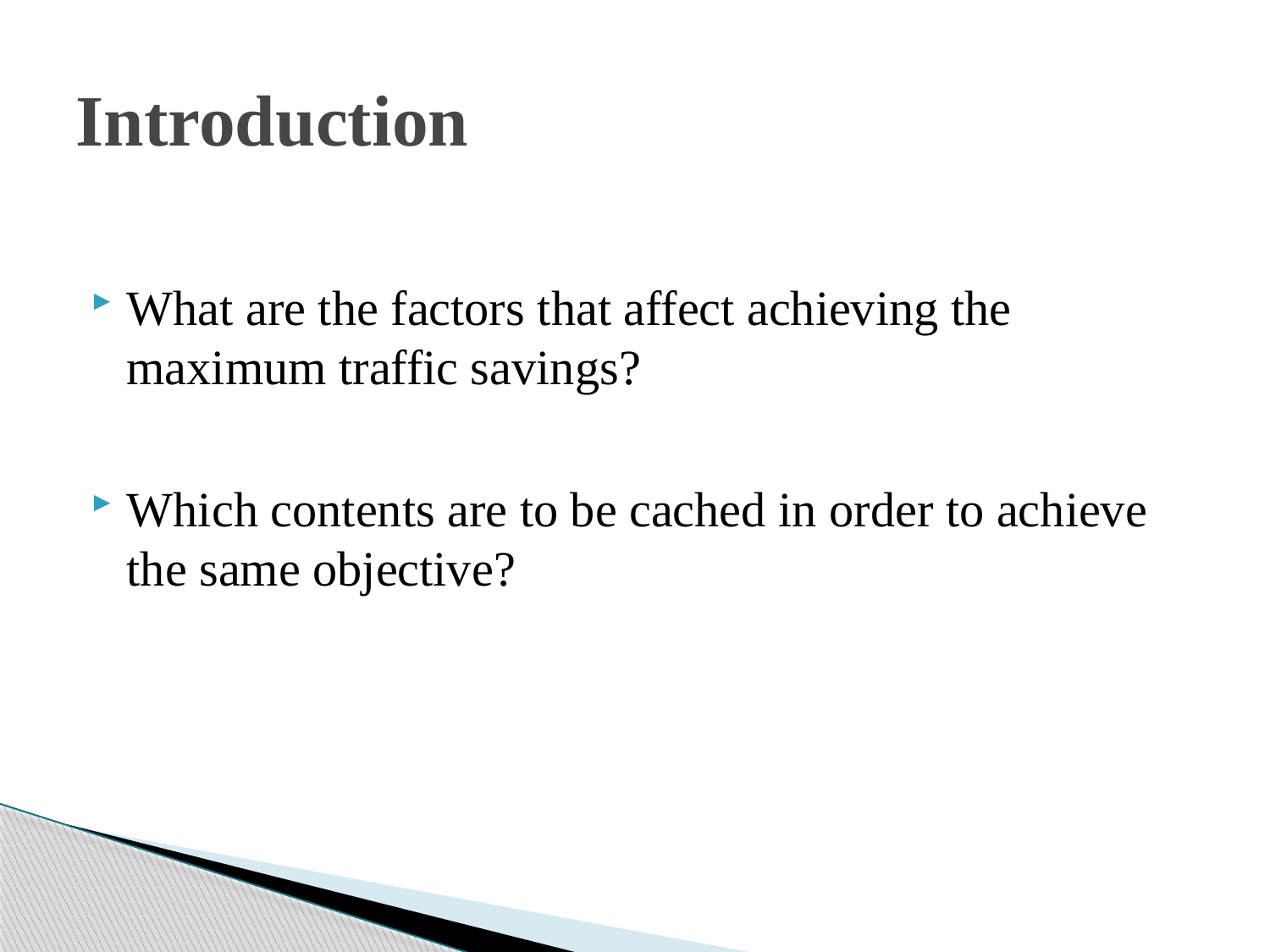

# Introduction

What are the factors that affect achieving the maximum traffic savings?

Which contents are to be cached in order to achieve the same objective?